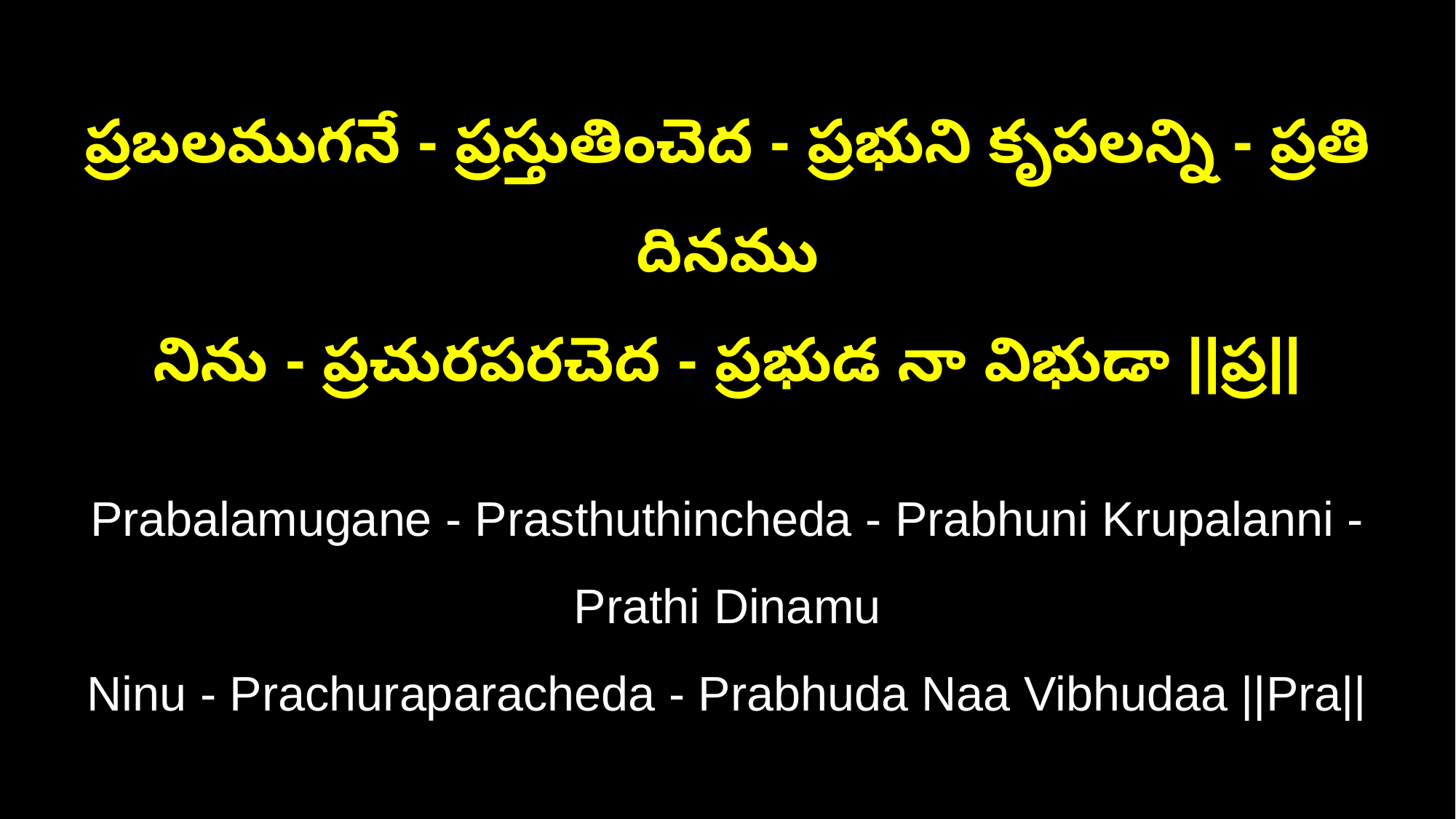

ప్రబలముగనే - ప్రస్తుతించెద - ప్రభుని కృపలన్ని - ప్రతి దినము
నిను - ప్రచురపరచెద - ప్రభుడ నా విభుడా ||ప్ర||
Prabalamugane - Prasthuthincheda - Prabhuni Krupalanni - Prathi Dinamu
Ninu - Prachuraparacheda - Prabhuda Naa Vibhudaa ||Pra||